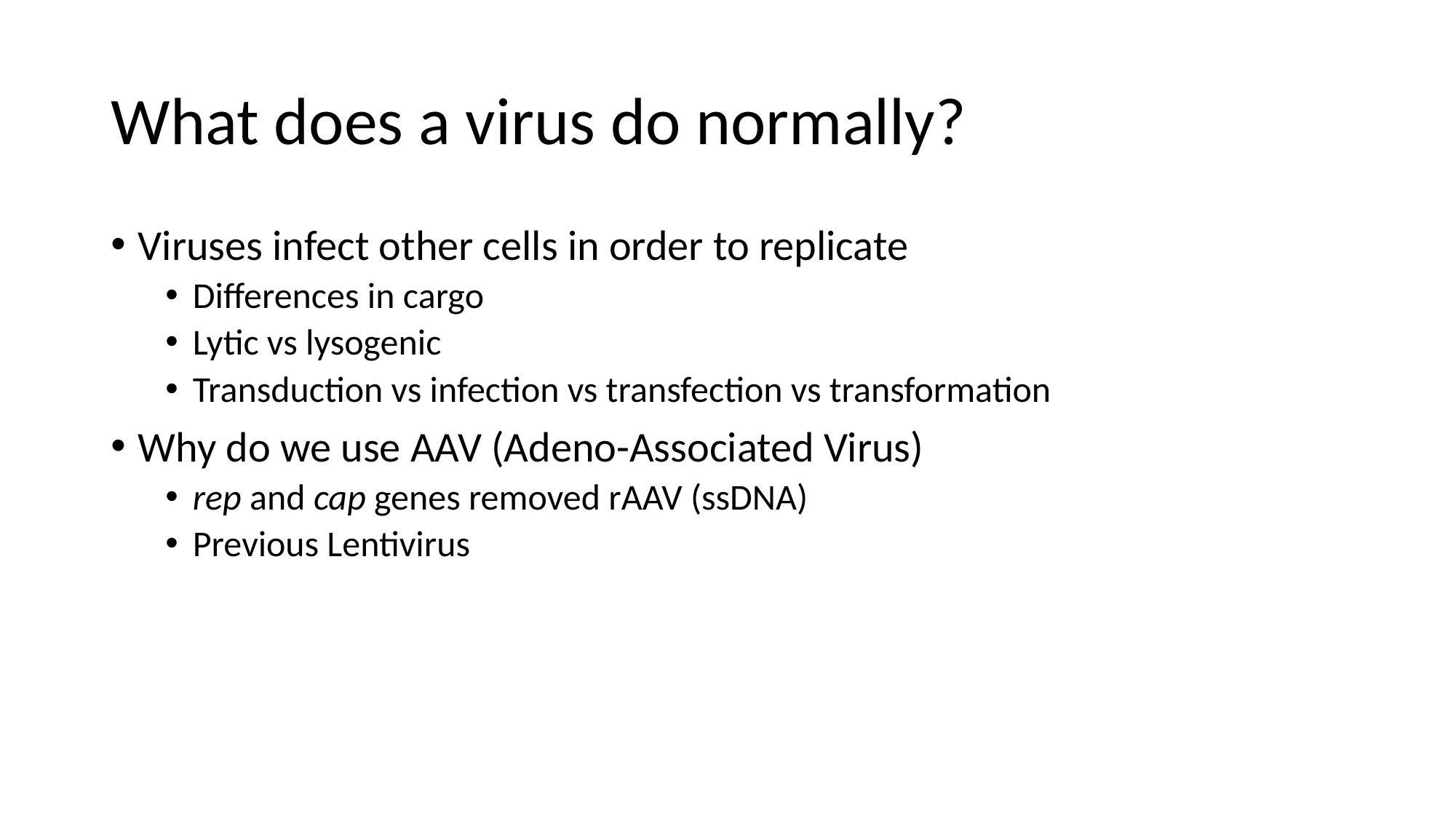

# What does a virus do normally?
Viruses infect other cells in order to replicate
Differences in cargo
Lytic vs lysogenic
Transduction vs infection vs transfection vs transformation
Why do we use AAV (Adeno-Associated Virus)
rep and cap genes removed rAAV (ssDNA)
Previous Lentivirus